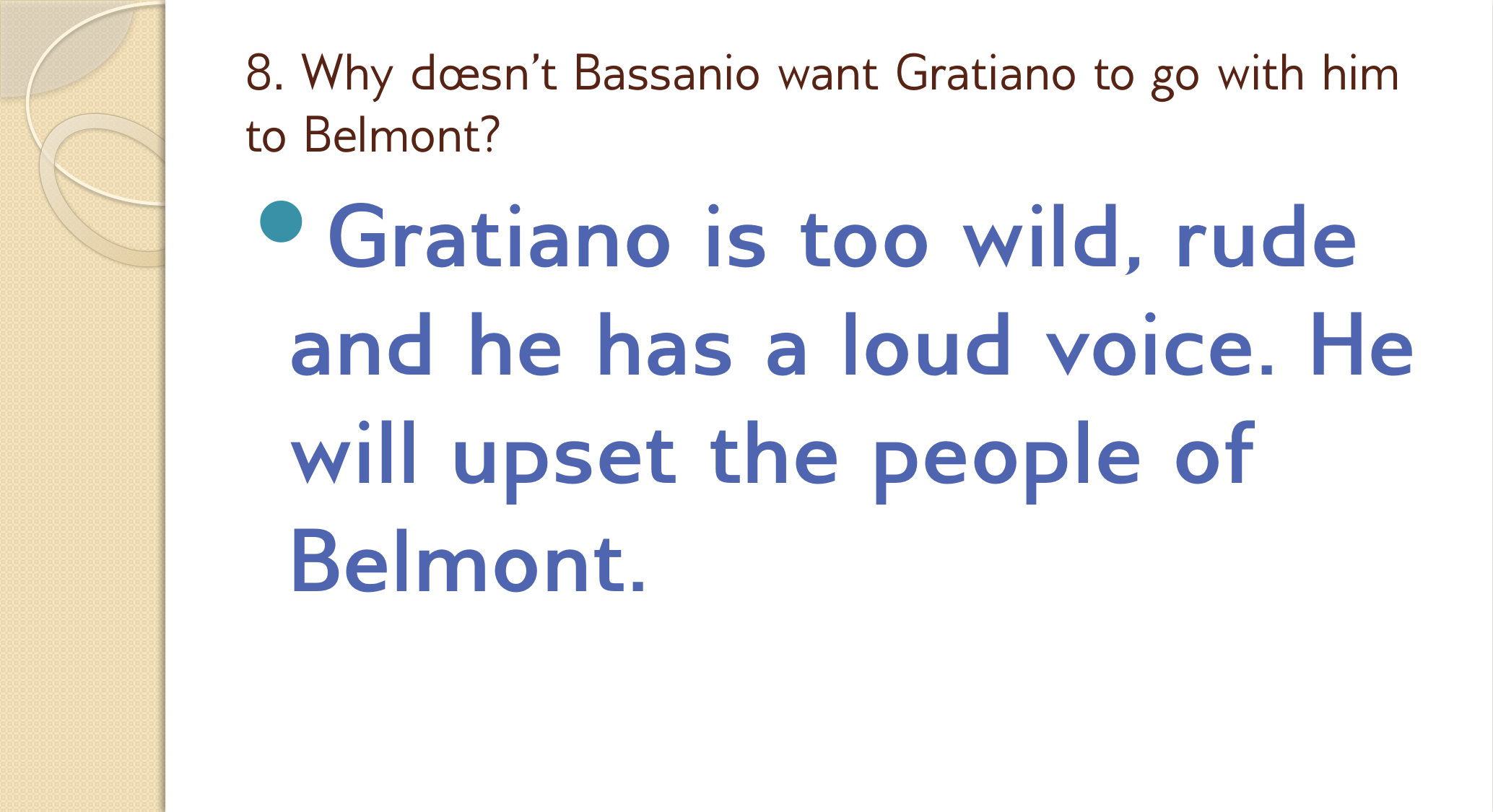

# 8. Why doesn’t Bassanio want Gratiano to go with him to Belmont?
Gratiano is too wild, rude and he has a loud voice. He will upset the people of Belmont.